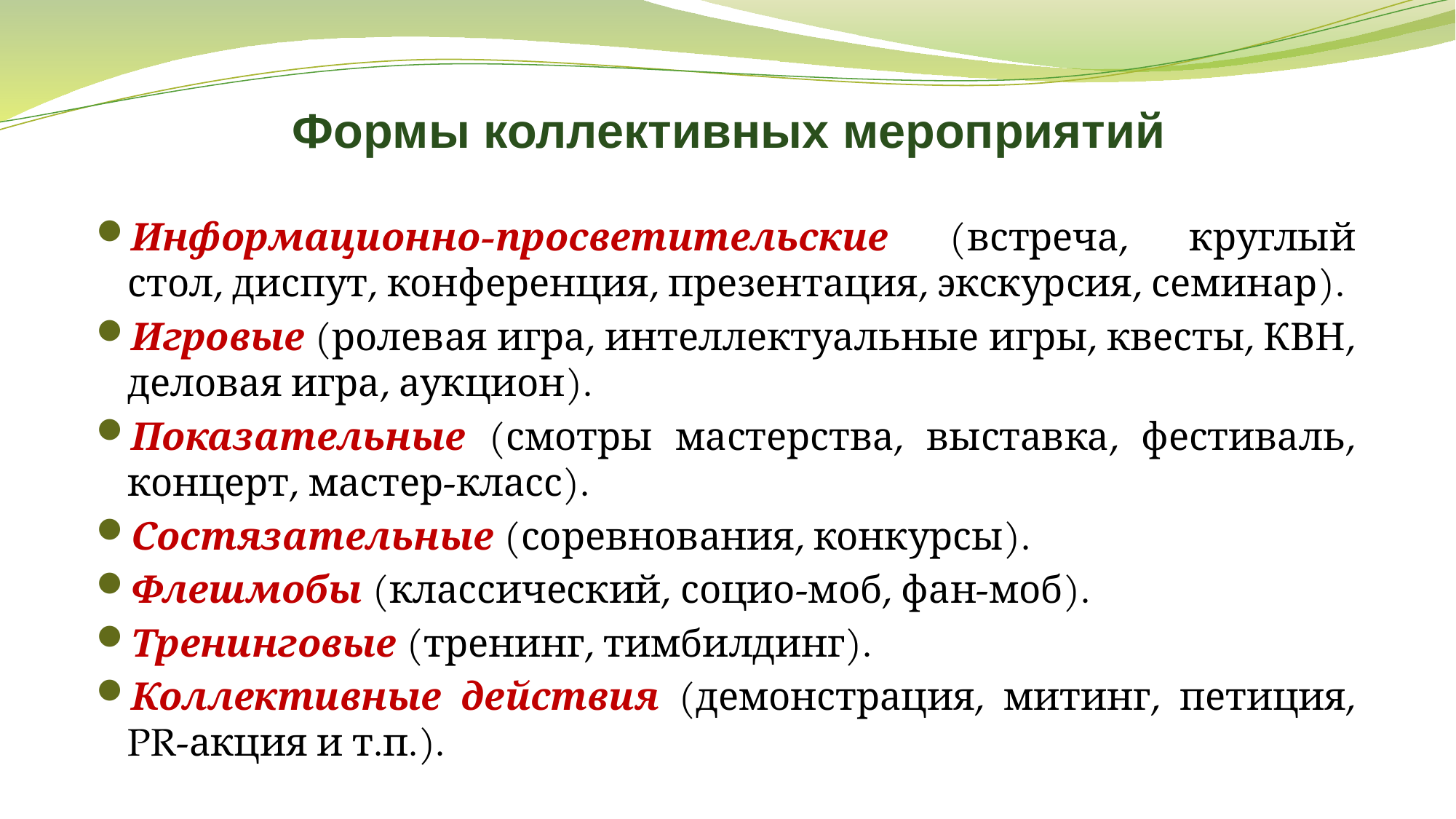

# Формы коллективных мероприятий
Информационно-просветительские (встреча, круглый стол, диспут, конференция, презентация, экскурсия, семинар).
Игровые (ролевая игра, интеллектуальные игры, квесты, КВН, деловая игра, аукцион).
Показательные (смотры мастерства, выставка, фестиваль, концерт, мастер-класс).
Состязательные (соревнования, конкурсы).
Флешмобы (классический, социо-моб, фан-моб).
Тренинговые (тренинг, тимбилдинг).
Коллективные действия (демонстрация, митинг, петиция, PR-акция и т.п.).